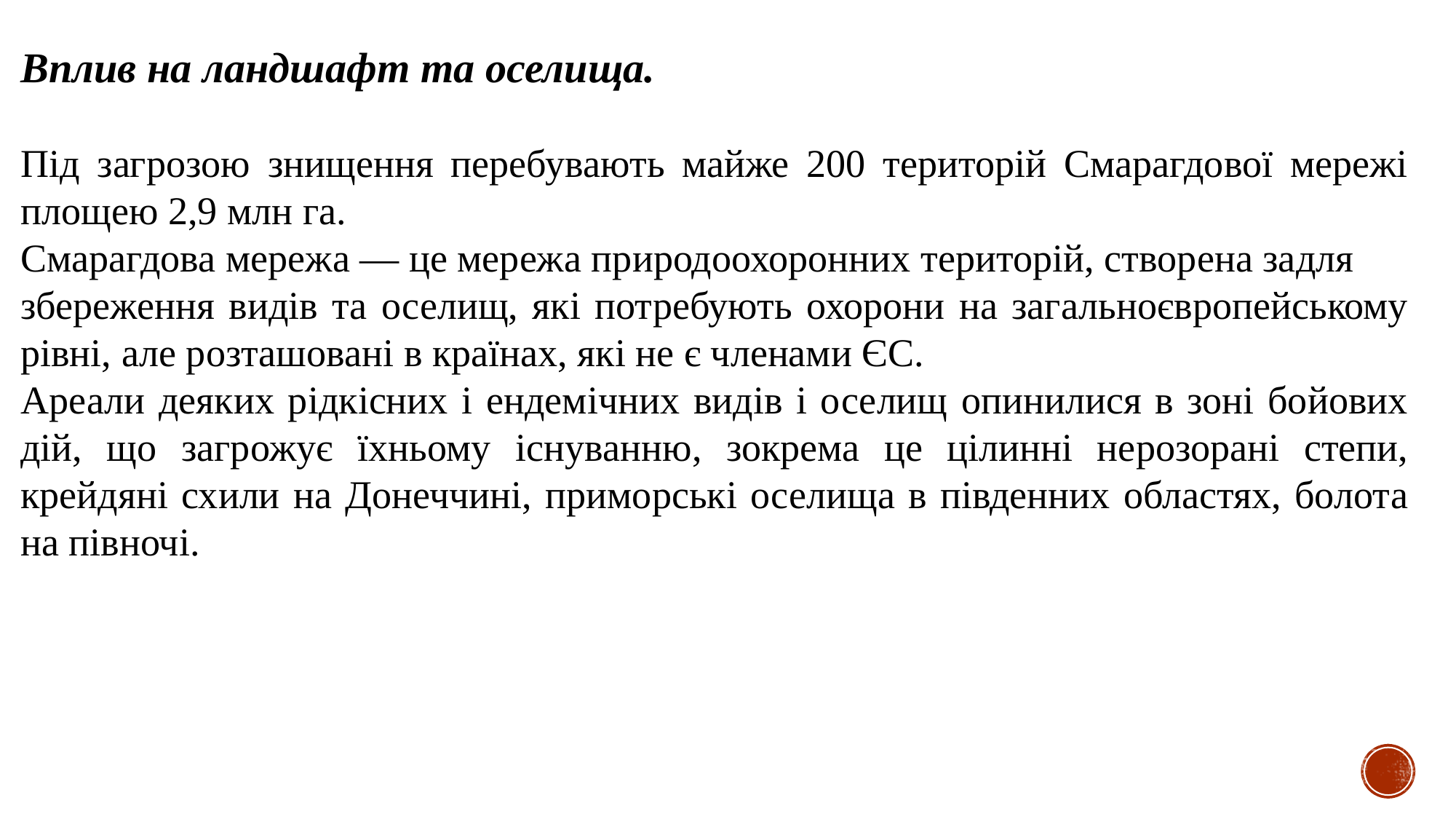

Вплив на ландшафт та оселища.

Під загрозою знищення перебувають майже 200 територій Смарагдової мережі площею 2,9 млн га.
Смарагдова мережа — це мережа природоохоронних територій, створена задля
збереження видів та оселищ, які потребують охорони на загальноєвропейському рівні, але розташовані в країнах, які не є членами ЄС.
Ареали деяких рідкісних і ендемічних видів і оселищ опинилися в зоні бойових дій, що загрожує їхньому існуванню, зокрема це цілинні нерозорані степи, крейдяні схили на Донеччині, приморські оселища в південних областях, болота на півночі.